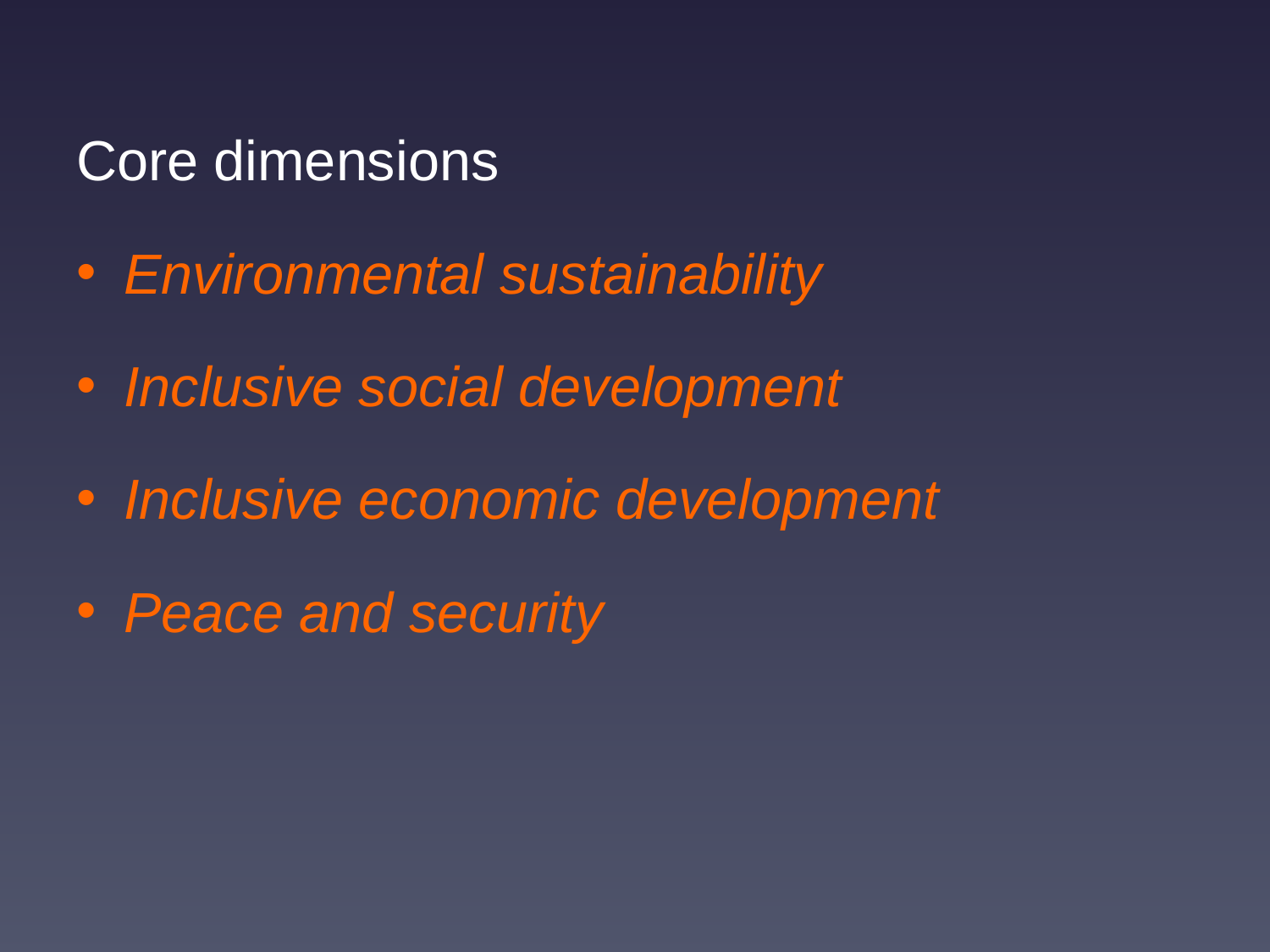

Core dimensions
Environmental sustainability
Inclusive social development
Inclusive economic development
Peace and security